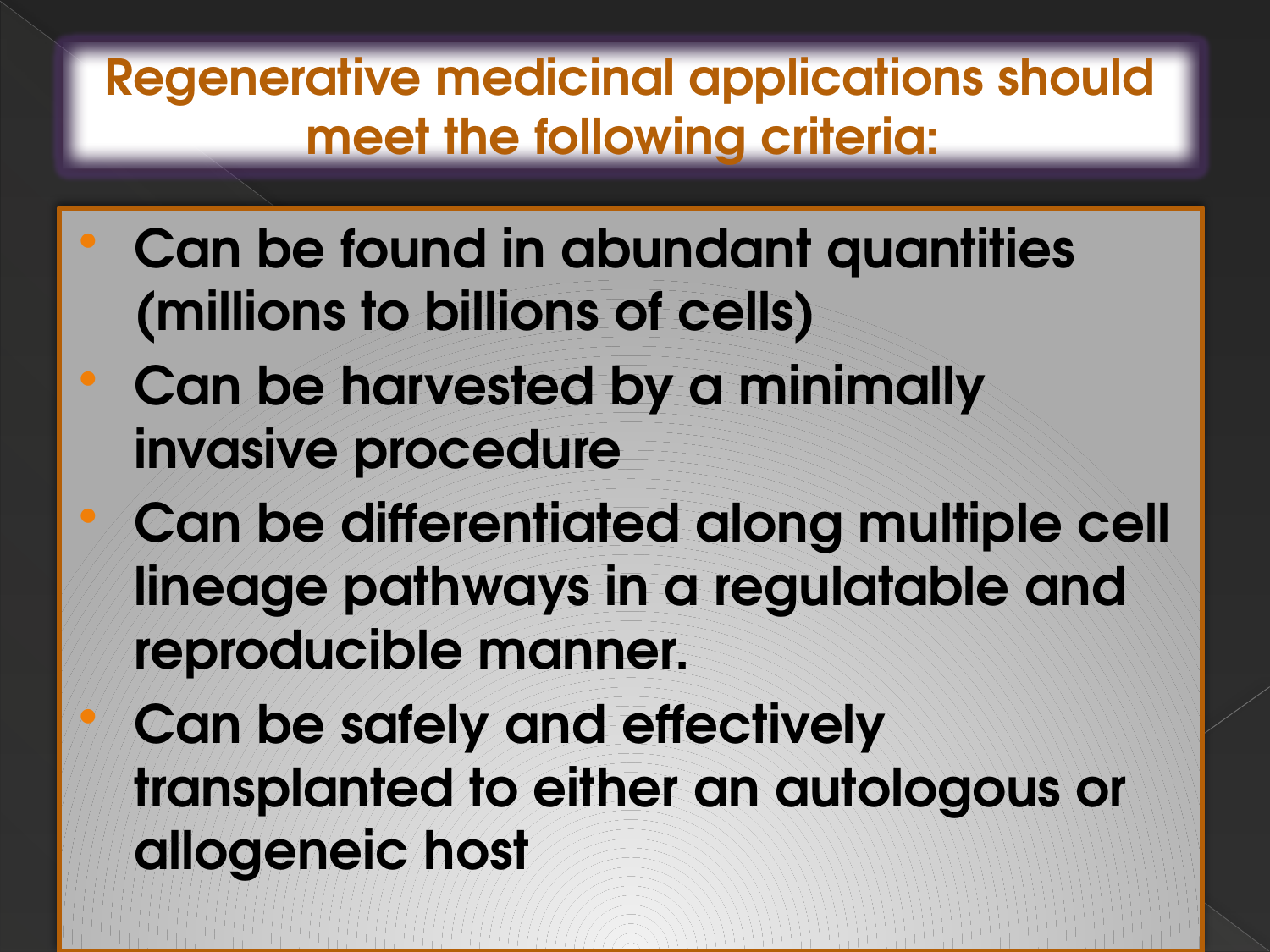

Regenerative medicinal applications should meet the following criteria:
Can be found in abundant quantities (millions to billions of cells)
Can be harvested by a minimally invasive procedure
Can be differentiated along multiple cell lineage pathways in a regulatable and reproducible manner.
Can be safely and effectively transplanted to either an autologous or allogeneic host